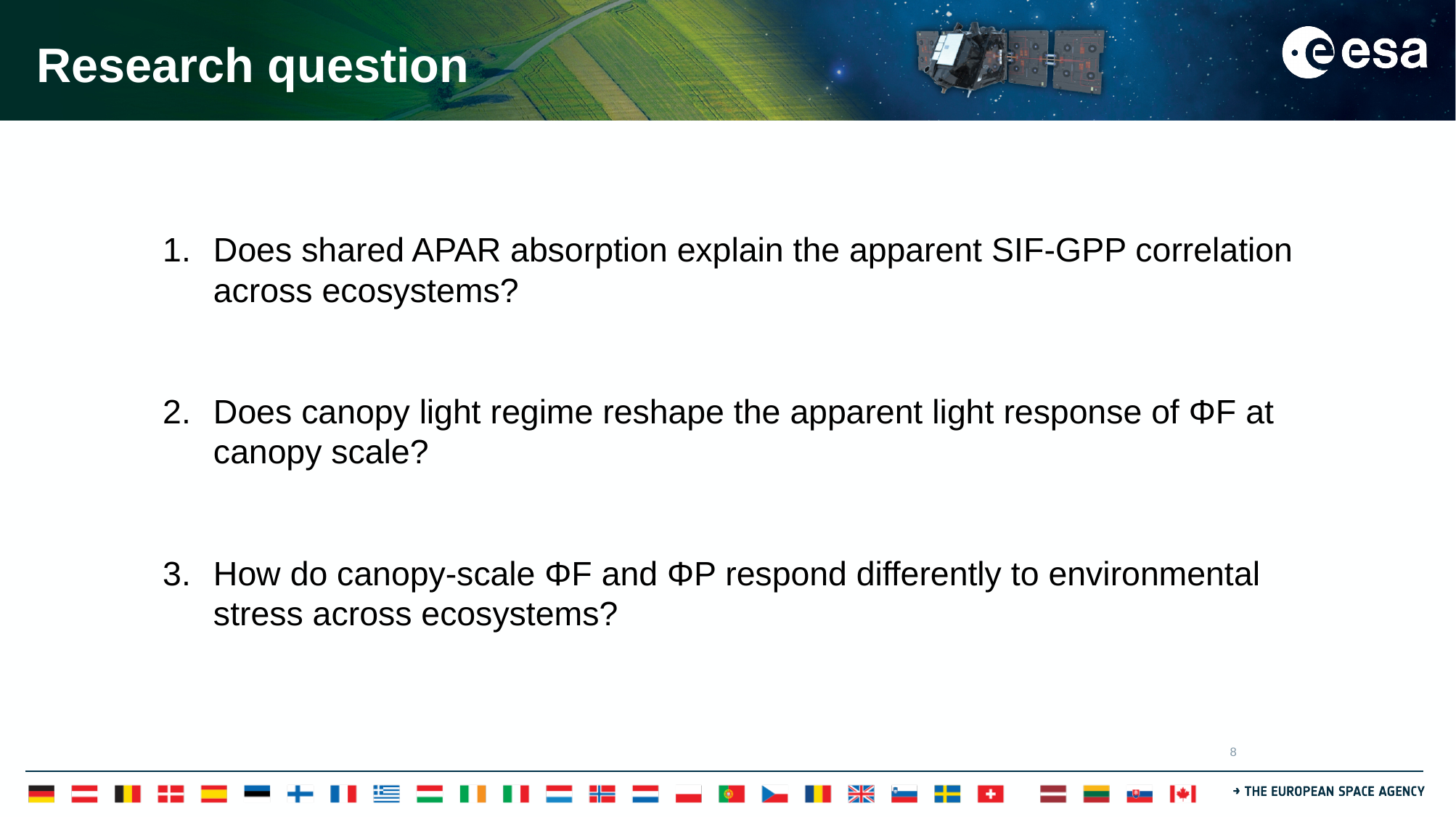

# Research question
Does shared APAR absorption explain the apparent SIF-GPP correlation across ecosystems?

Does canopy light regime reshape the apparent light response of ΦF at canopy scale?

How do canopy-scale ΦF and ΦP respond differently to environmental stress across ecosystems?